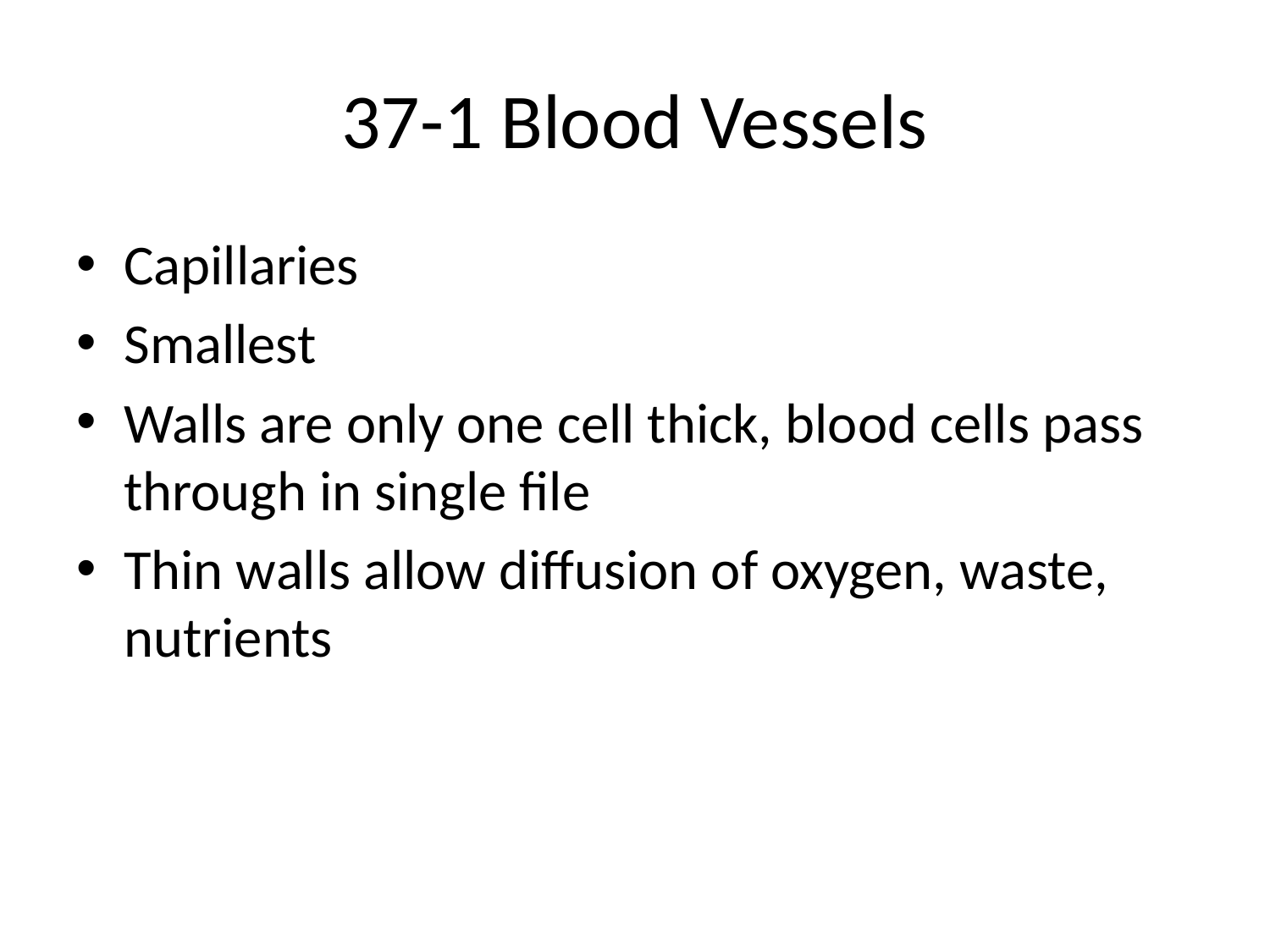

# 37-1 Blood Vessels
Capillaries
Smallest
Walls are only one cell thick, blood cells pass through in single file
Thin walls allow diffusion of oxygen, waste, nutrients